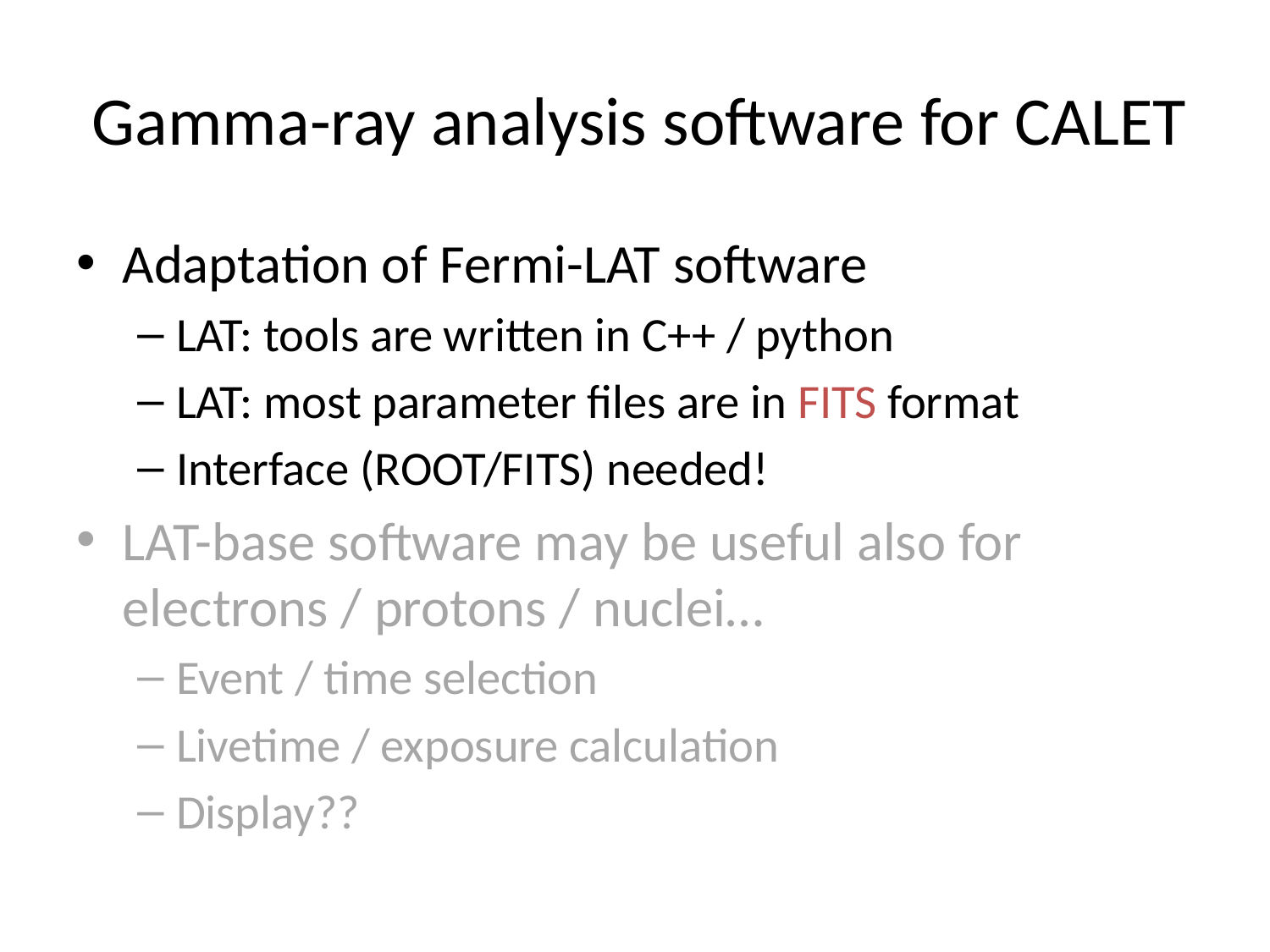

# Gamma-ray analysis software for CALET
Adaptation of Fermi-LAT software
LAT: tools are written in C++ / python
LAT: most parameter files are in FITS format
Interface (ROOT/FITS) needed!
LAT-base software may be useful also for electrons / protons / nuclei…
Event / time selection
Livetime / exposure calculation
Display??